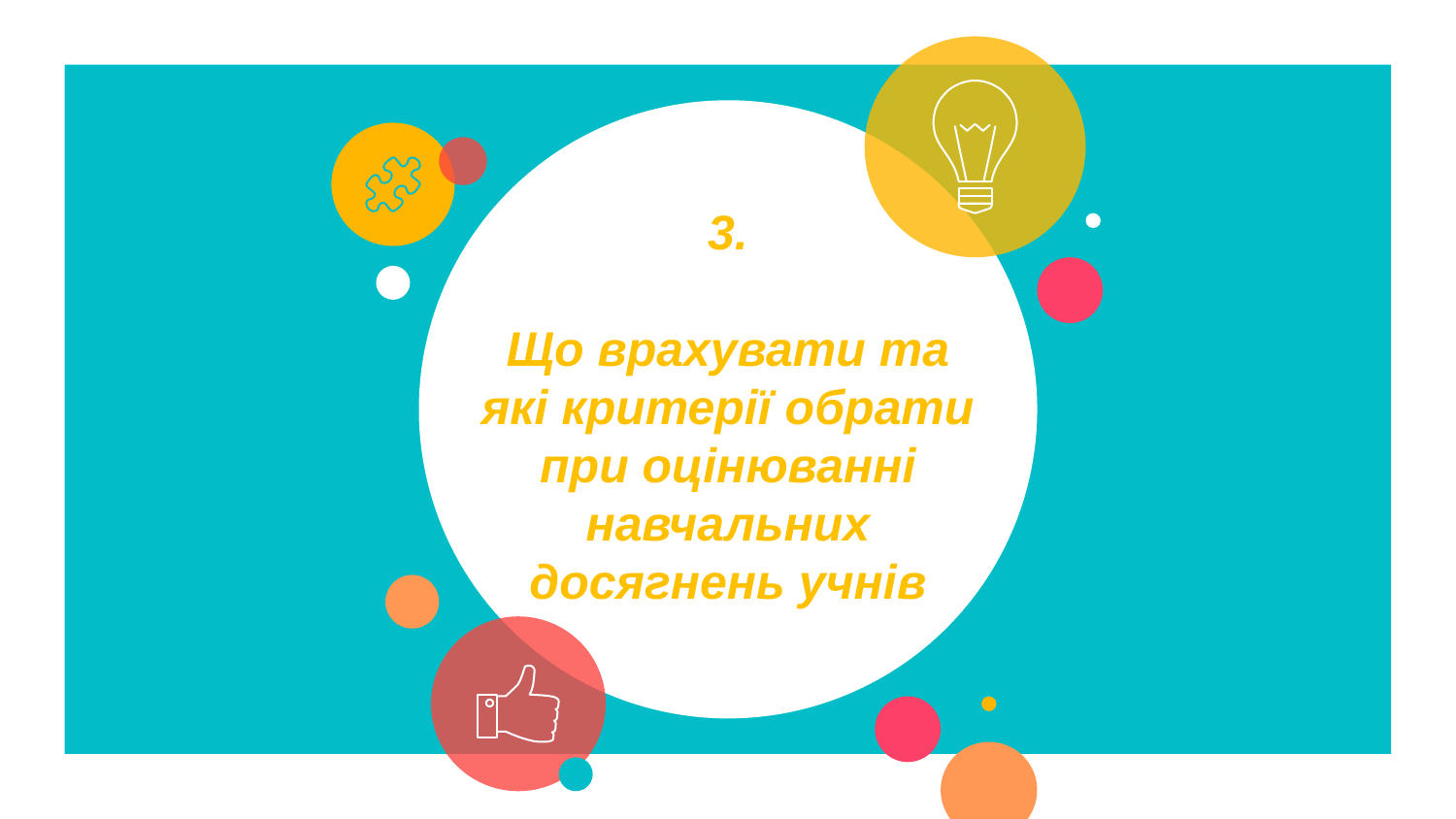

# 3. Що врахувати та які критерії обрати при оцінюванні навчальних досягнень учнів